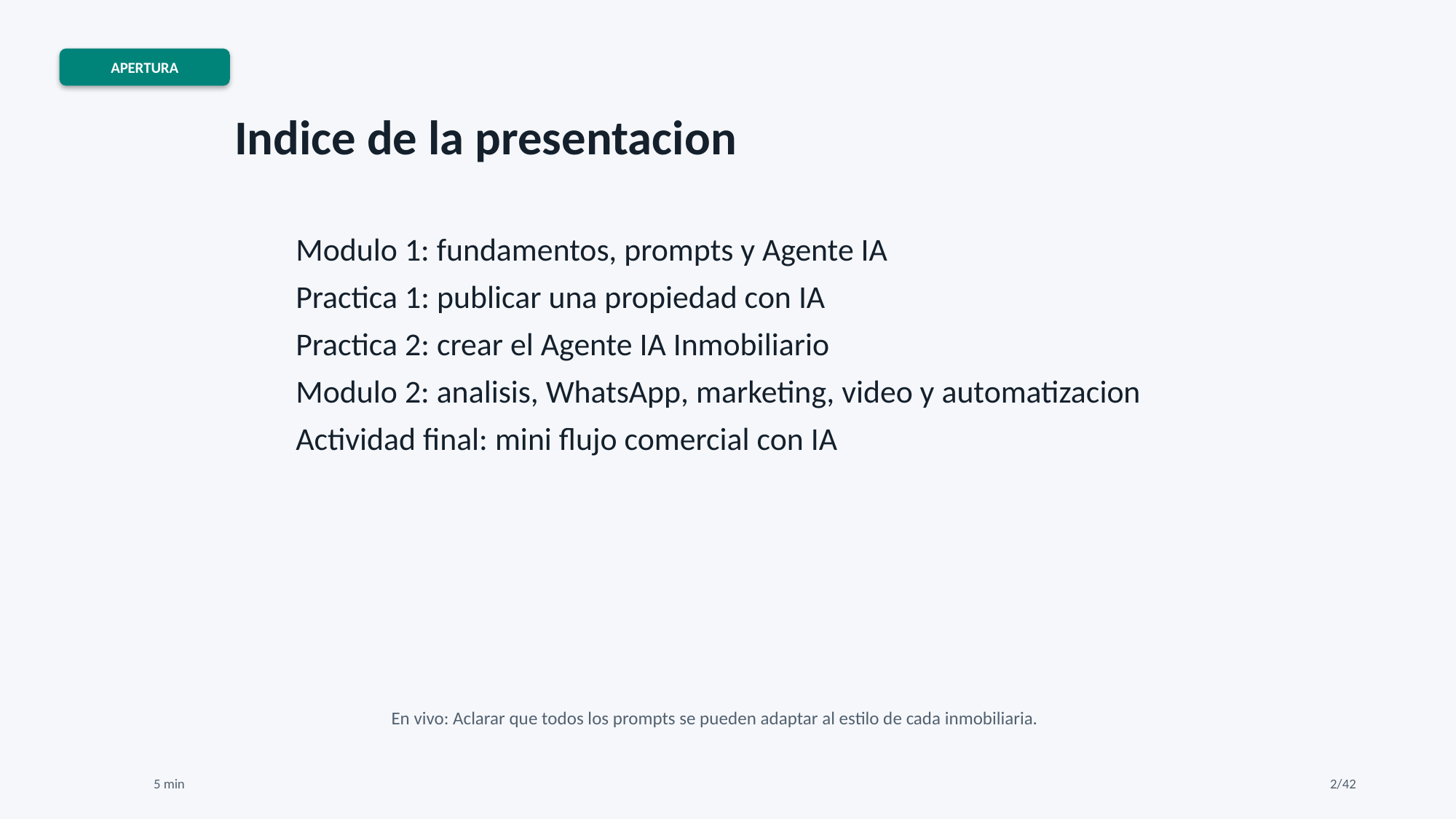

APERTURA
Indice de la presentacion
Modulo 1: fundamentos, prompts y Agente IA
Practica 1: publicar una propiedad con IA
Practica 2: crear el Agente IA Inmobiliario
Modulo 2: analisis, WhatsApp, marketing, video y automatizacion
Actividad final: mini flujo comercial con IA
En vivo: Aclarar que todos los prompts se pueden adaptar al estilo de cada inmobiliaria.
5 min
2/42